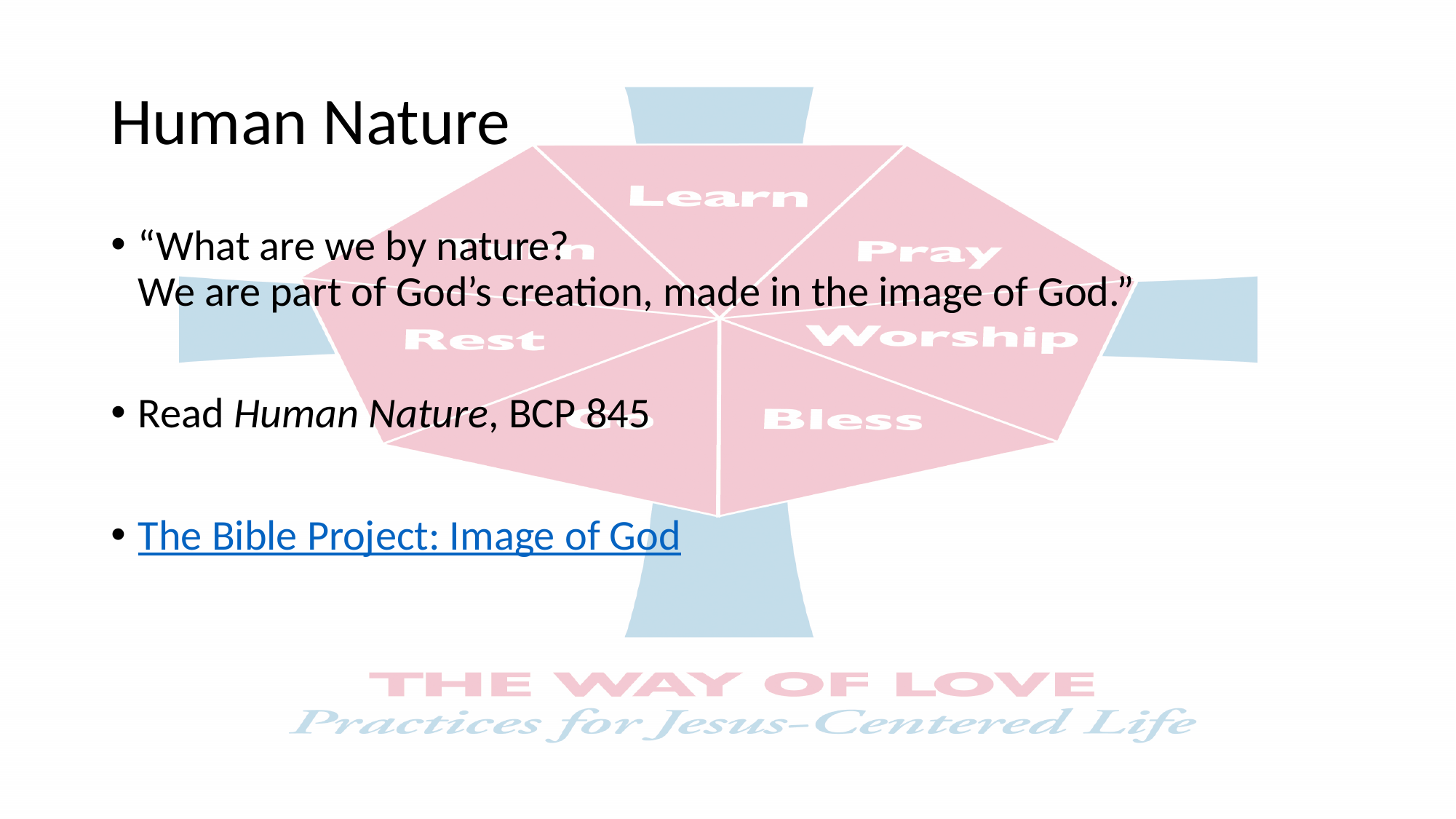

# Human Nature
“What are we by nature?
We are part of God’s creation, made in the image of God.”

Read Human Nature, BCP 845

The Bible Project: Image of God